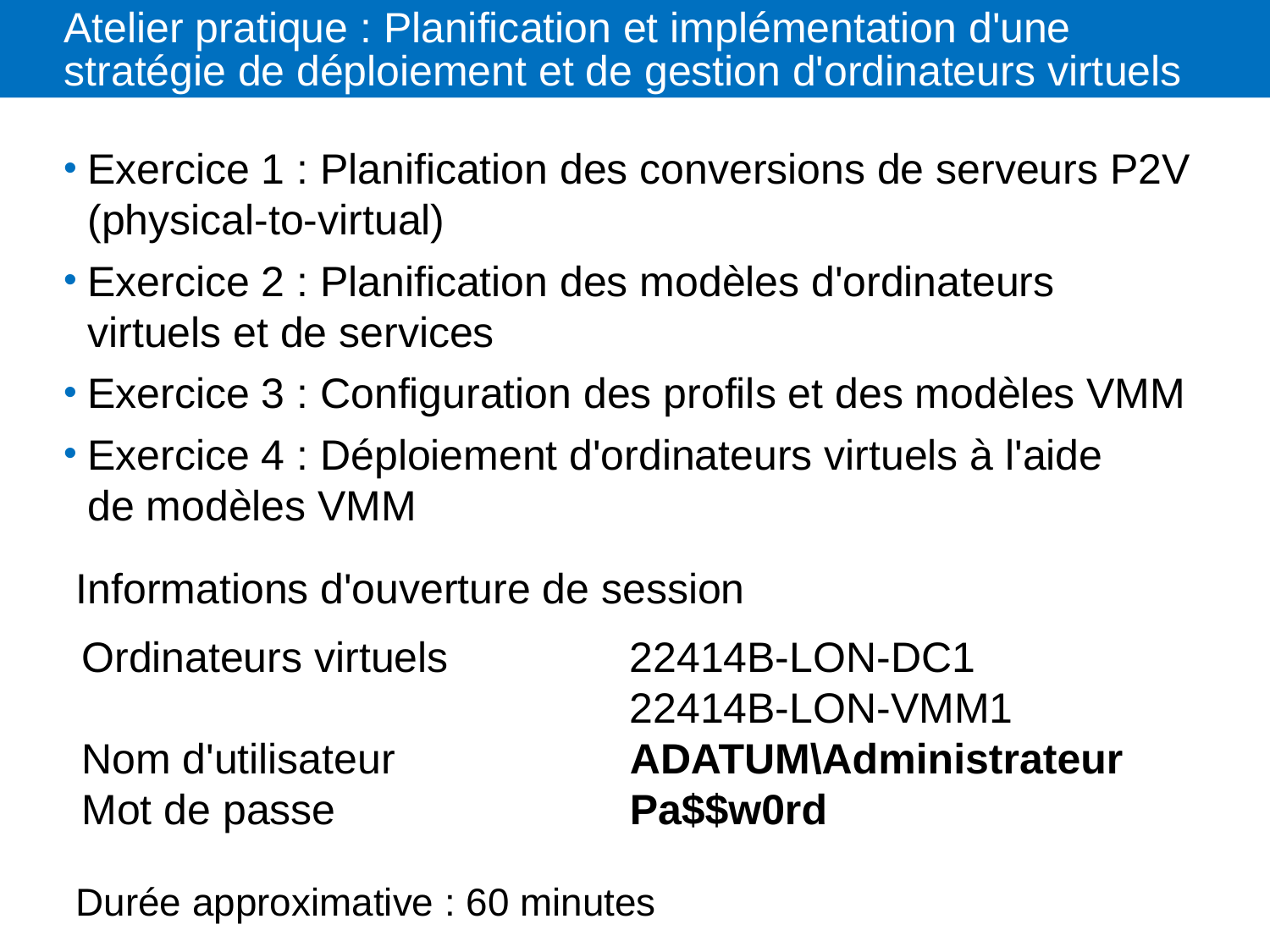

# Atelier pratique : Planification et implémentation d'une stratégie de déploiement et de gestion d'ordinateurs virtuels
Exercice 1 : Planification des conversions de serveurs P2V (physical-to-virtual)
Exercice 2 : Planification des modèles d'ordinateurs virtuels et de services
Exercice 3 : Configuration des profils et des modèles VMM
Exercice 4 : Déploiement d'ordinateurs virtuels à l'aide de modèles VMM

Informations d'ouverture de session
Ordinateurs virtuels	22414B-LON-DC1
	22414B-LON-VMM1
Nom d'utilisateur	ADATUM\Administrateur
Mot de passe	Pa$$w0rd
Durée approximative : 60 minutes